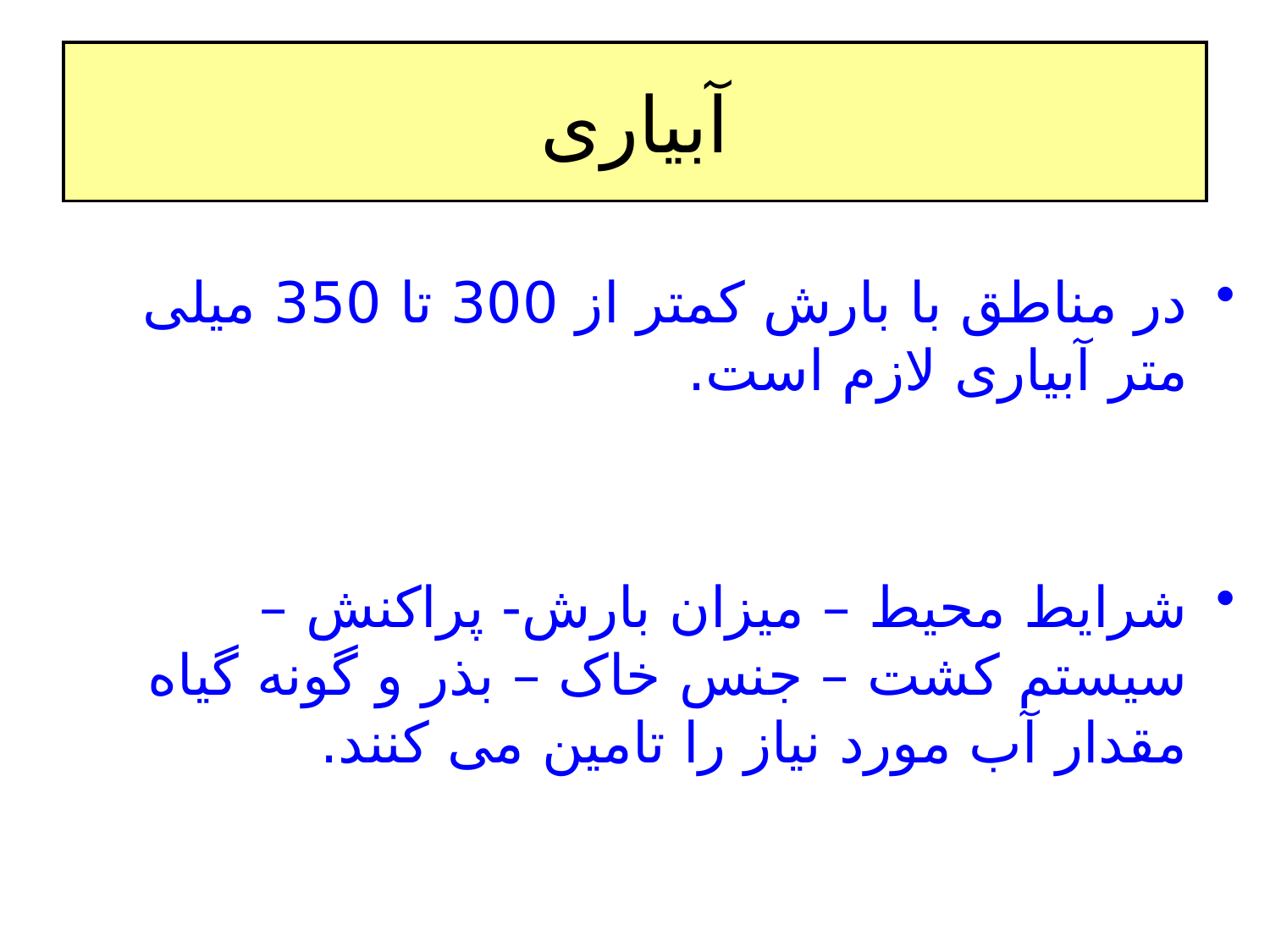

# آبیاری
در مناطق با بارش کمتر از 300 تا 350 میلی متر آبیاری لازم است.

شرایط محیط – میزان بارش- پراکنش – سیستم کشت – جنس خاک – بذر و گونه گیاه مقدار آب مورد نیاز را تامین می کنند.